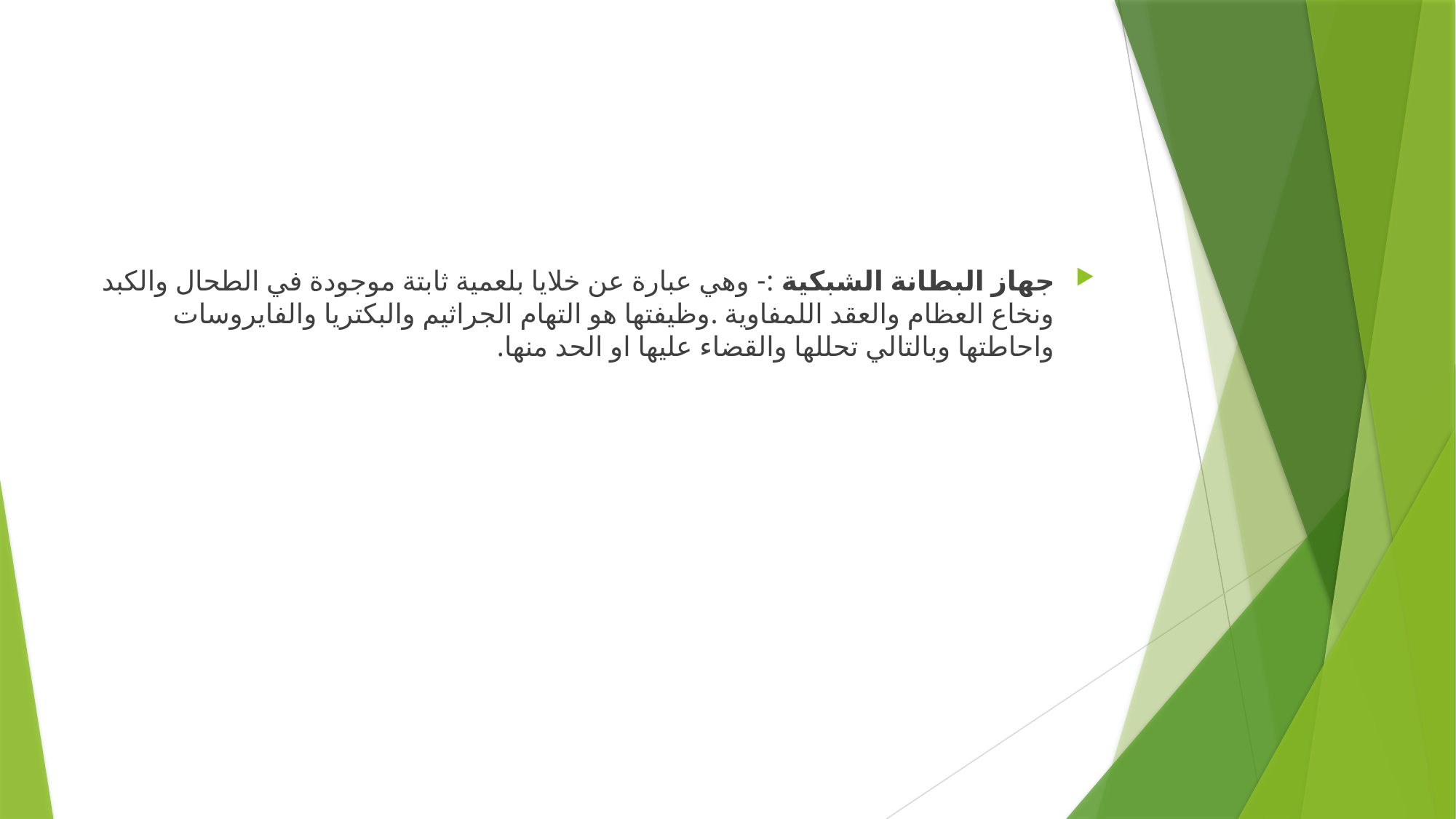

#
جهاز البطانة الشبكية :- وهي عبارة عن خلايا بلعمية ثابتة موجودة في الطحال والكبد ونخاع العظام والعقد اللمفاوية .وظيفتها هو التهام الجراثيم والبكتريا والفايروسات واحاطتها وبالتالي تحللها والقضاء عليها او الحد منها.